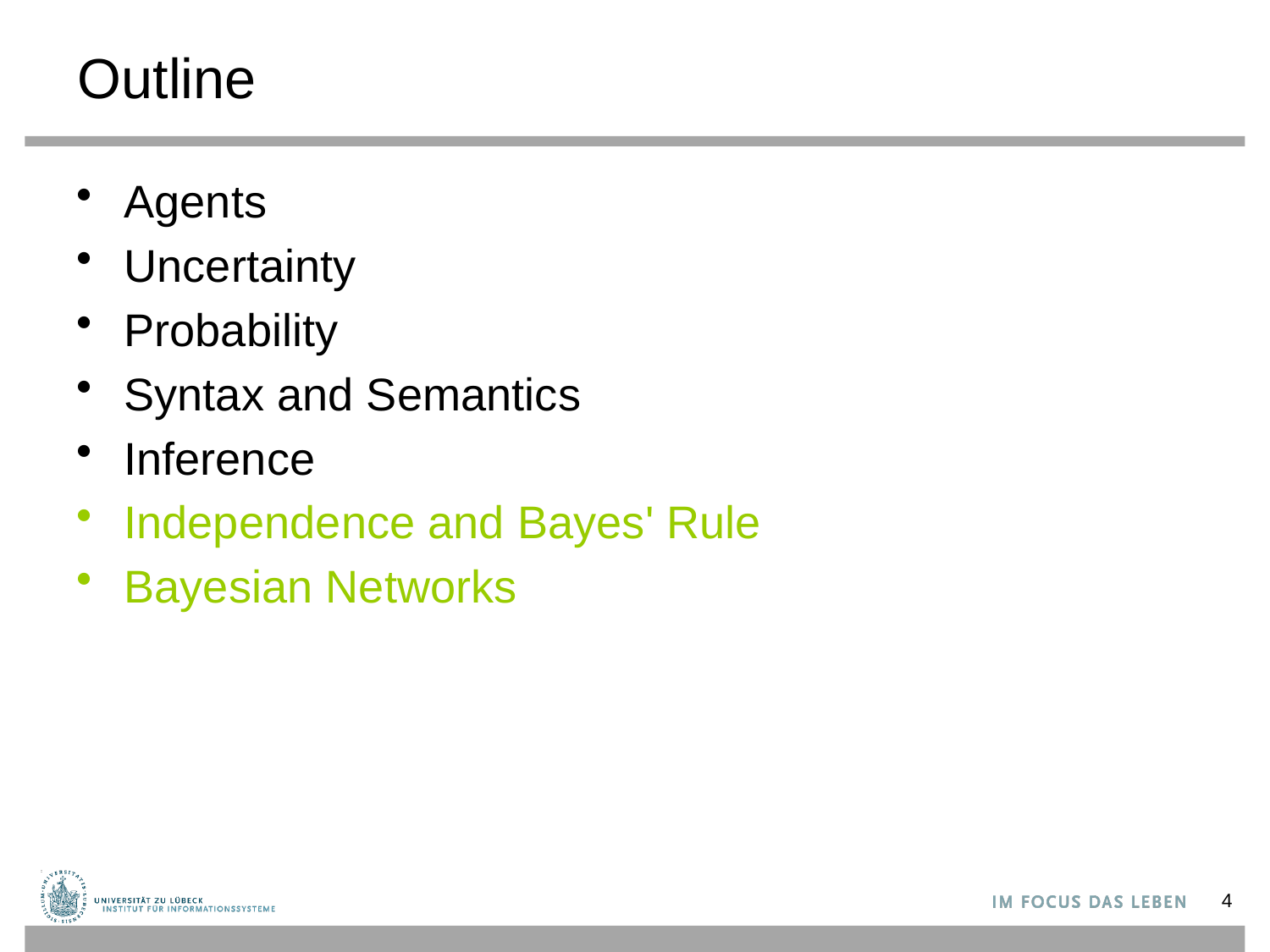

# Outline
Agents
Uncertainty
Probability
Syntax and Semantics
Inference
Independence and Bayes' Rule
Bayesian Networks
4